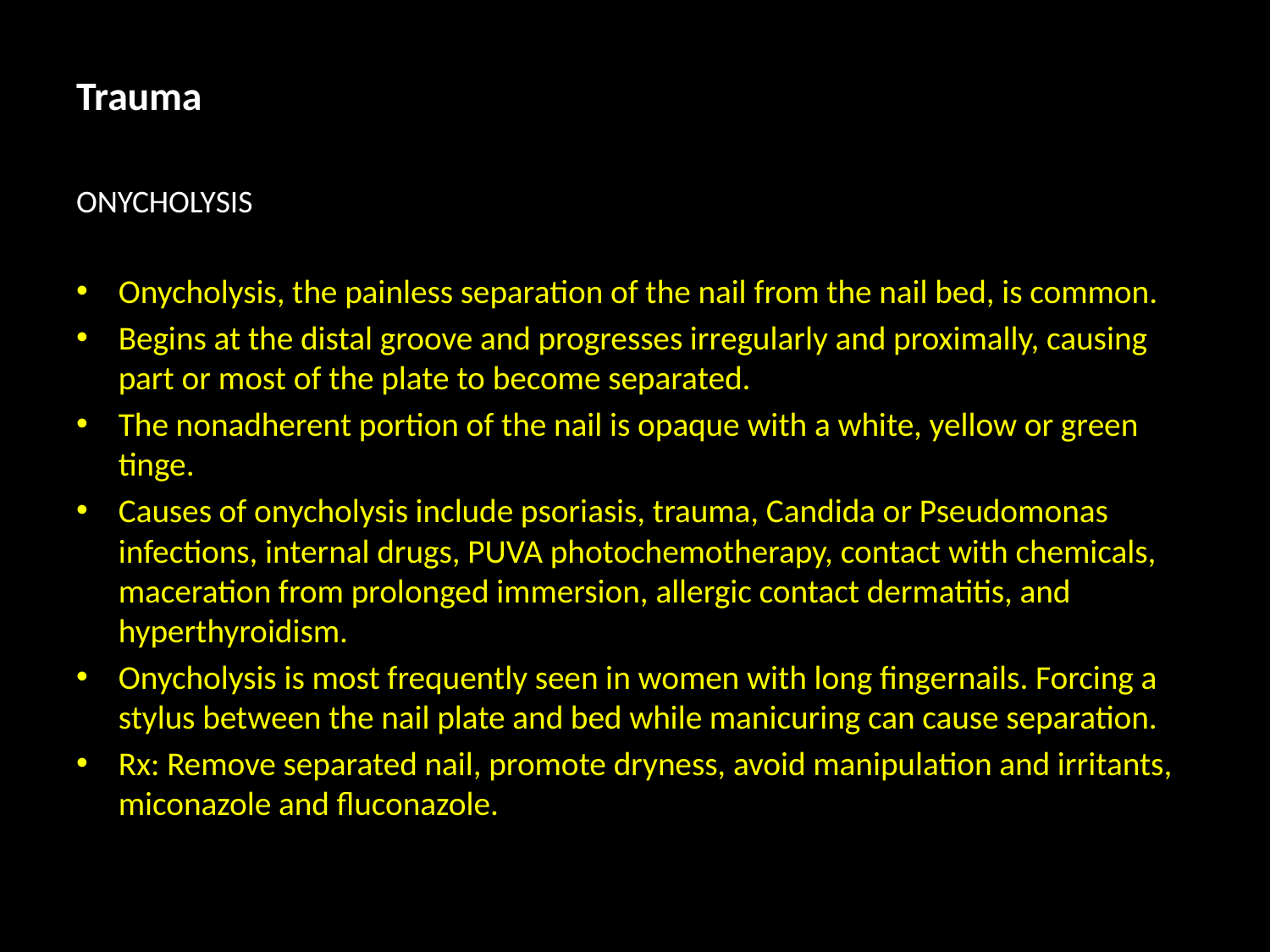

#
Trauma

ONYCHOLYSIS

Onycholysis, the painless separation of the nail from the nail bed, is common.
Begins at the distal groove and progresses irregularly and proximally, causing part or most of the plate to become separated.
The nonadherent portion of the nail is opaque with a white, yellow or green tinge.
Causes of onycholysis include psoriasis, trauma, Candida or Pseudomonas infections, internal drugs, PUVA photochemotherapy, contact with chemicals, maceration from prolonged immersion, allergic contact dermatitis, and hyperthyroidism.
Onycholysis is most frequently seen in women with long fingernails. Forcing a stylus between the nail plate and bed while manicuring can cause separation.
Rx: Remove separated nail, promote dryness, avoid manipulation and irritants, miconazole and fluconazole.